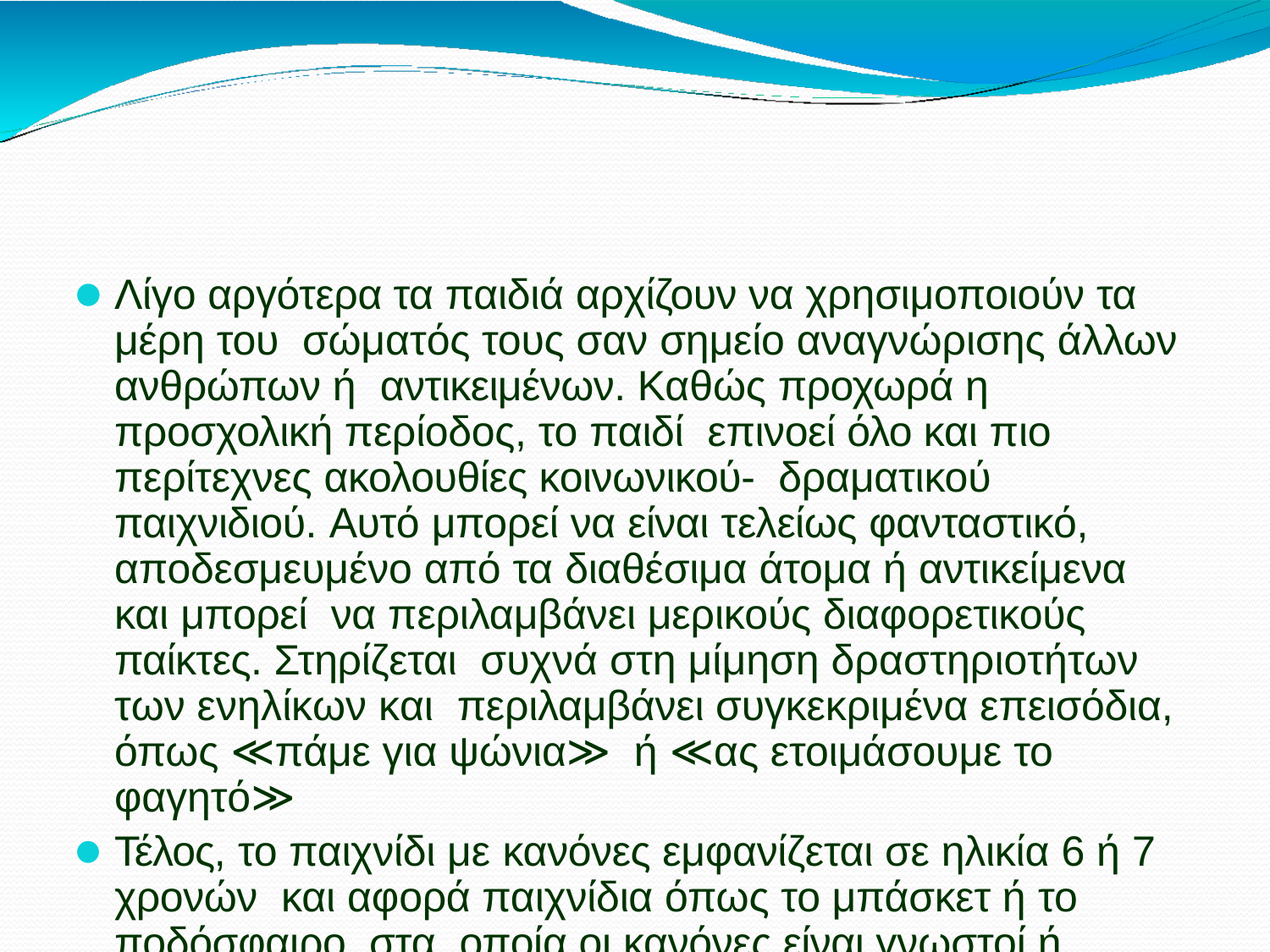

Λίγο αργότερα τα παιδιά αρχίζουν να χρησιμοποιούν τα μέρη του  σώματός τους σαν σημείο αναγνώρισης άλλων ανθρώπων ή  αντικειμένων. Καθώς προχωρά η προσχολική περίοδος, το παιδί  επινοεί όλο και πιο περίτεχνες ακολουθίες κοινωνικού-  δραματικού παιχνιδιού. Αυτό μπορεί να είναι τελείως φανταστικό,  αποδεσμευμένο από τα διαθέσιμα άτομα ή αντικείμενα και μπορεί  να περιλαμβάνει μερικούς διαφορετικούς παίκτες. Στηρίζεται  συχνά στη μίμηση δραστηριοτήτων των ενηλίκων και  περιλαμβάνει συγκεκριμένα επεισόδια, όπως ≪πάμε για ψώνια≫  ή ≪ας ετοιμάσουμε το φαγητό≫
Τέλος, το παιχνίδι με κανόνες εμφανίζεται σε ηλικία 6 ή 7 χρονών  και αφορά παιχνίδια όπως το μπάσκετ ή το ποδόσφαιρο, στα  οποία οι κανόνες είναι γνωστοί ή μπορεί να δημιουργηθούν  αυθόρμητα.